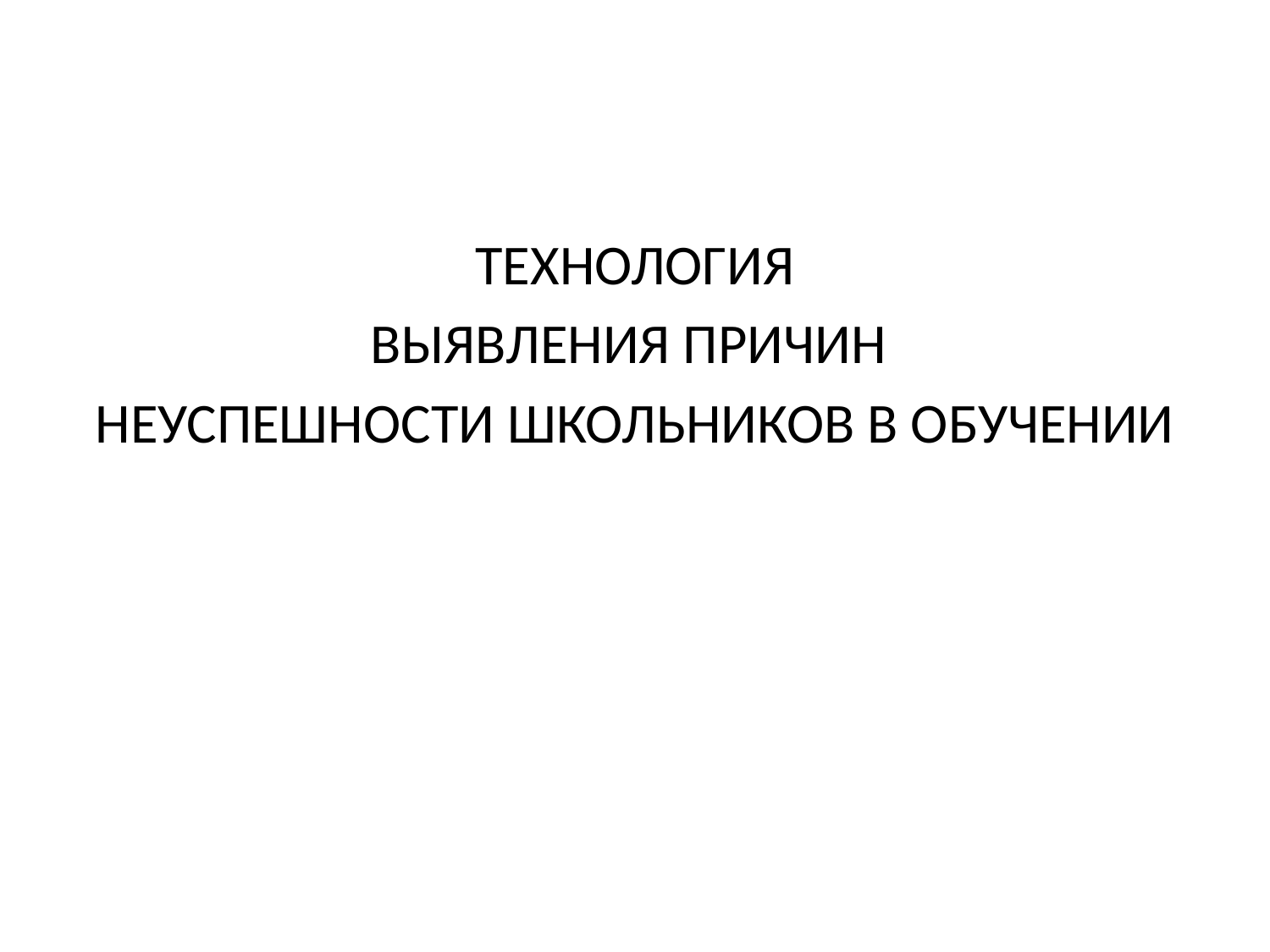

#
ТЕХНОЛОГИЯ
ВЫЯВЛЕНИЯ ПРИЧИН
НЕУСПЕШНОСТИ ШКОЛЬНИКОВ В ОБУЧЕНИИ